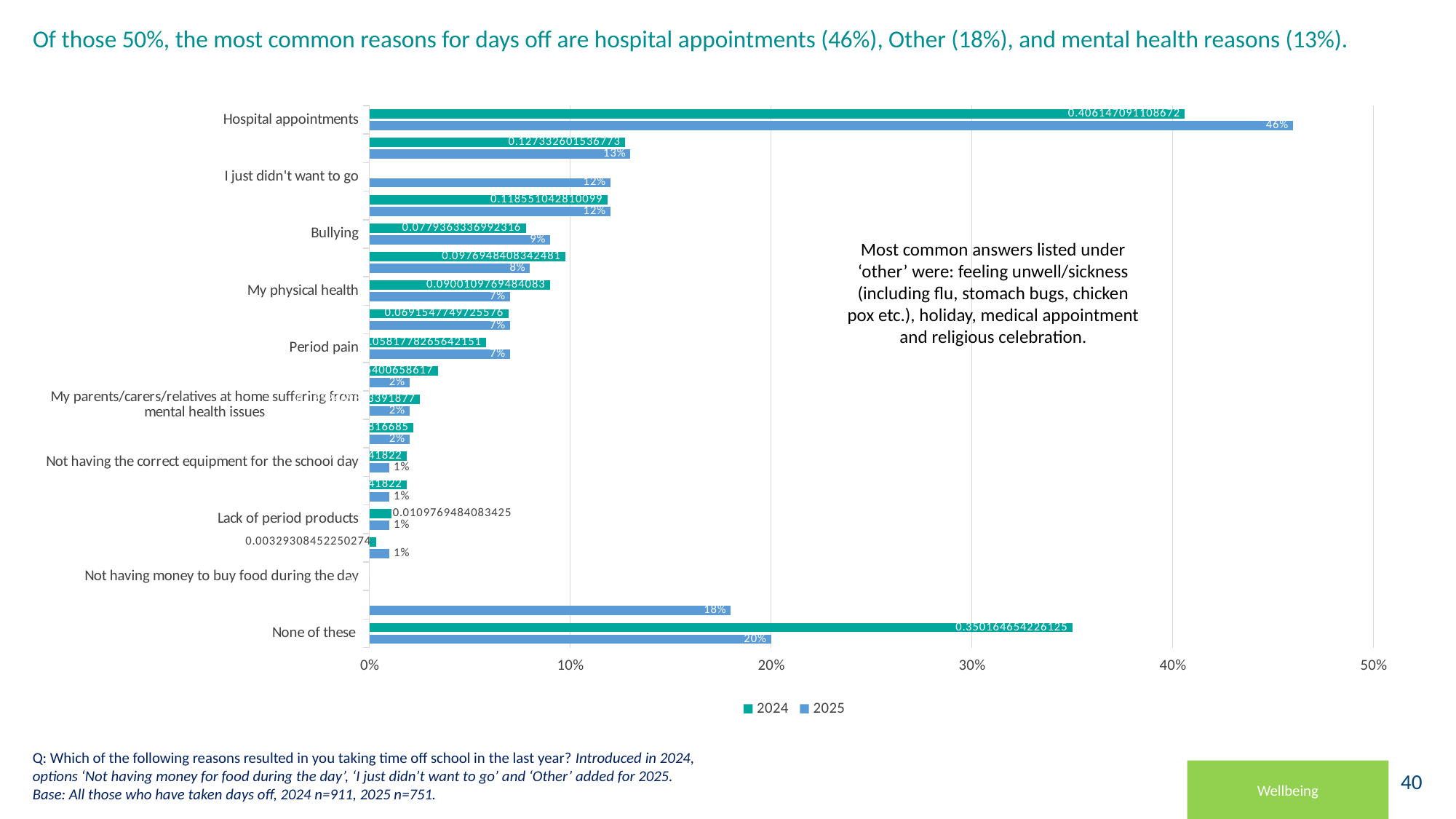

# Of those 50%, the most common reasons for days off are hospital appointments (46%), Other (18%), and mental health reasons (13%).

### Chart

| Category | 2025 | 2024 |
|---|---|---|
| None of these  | 0.2 | 0.350164654226125 |
| Other | 0.18 | None |
| Not having money to buy food during the day | 0.0 | None |
| Homelessness | 0.01 | 0.00329308452250274 |
| Lack of period products | 0.01 | 0.0109769484083425 |
| The cost of transport/nobody able to take me to school | 0.01 | 0.0186608122941822 |
| Not having the correct equipment for the school day | 0.01 | 0.0186608122941822 |
| Moving house a lot | 0.02 | 0.021953896816685 |
| My parents/carers/relatives at home suffering from mental health issues | 0.02 | 0.0252469813391877 |
| To look after a relative with a disability, illness or drug and alcohol problem | 0.02 | 0.0340285400658617 |
| Period pain | 0.07 | 0.0581778265642151 |
| Struggling with lessons  | 0.07 | 0.0691547749725576 |
| My physical health | 0.07 | 0.0900109769484083 |
| To have a tooth/multiple teeth taken out | 0.08 | 0.0976948408342481 |
| Bullying | 0.09 | 0.0779363336992316 |
| Toothache | 0.12 | 0.118551042810099 |
| I just didn't want to go | 0.12 | None |
| My mental health | 0.13 | 0.127332601536773 |
| Hospital appointments | 0.46 | 0.406147091108672 |
Most common answers listed under ‘other’ were: feeling unwell/sickness (including flu, stomach bugs, chicken pox etc.), holiday, medical appointment and religious celebration.
Q: Which of the following reasons resulted in you taking time off school in the last year? Introduced in 2024, options ‘Not having money for food during the day’, ‘I just didn’t want to go’ and ‘Other’ added for 2025.
Base: All those who have taken days off, 2024 n=911, 2025 n=751.
Wellbeing